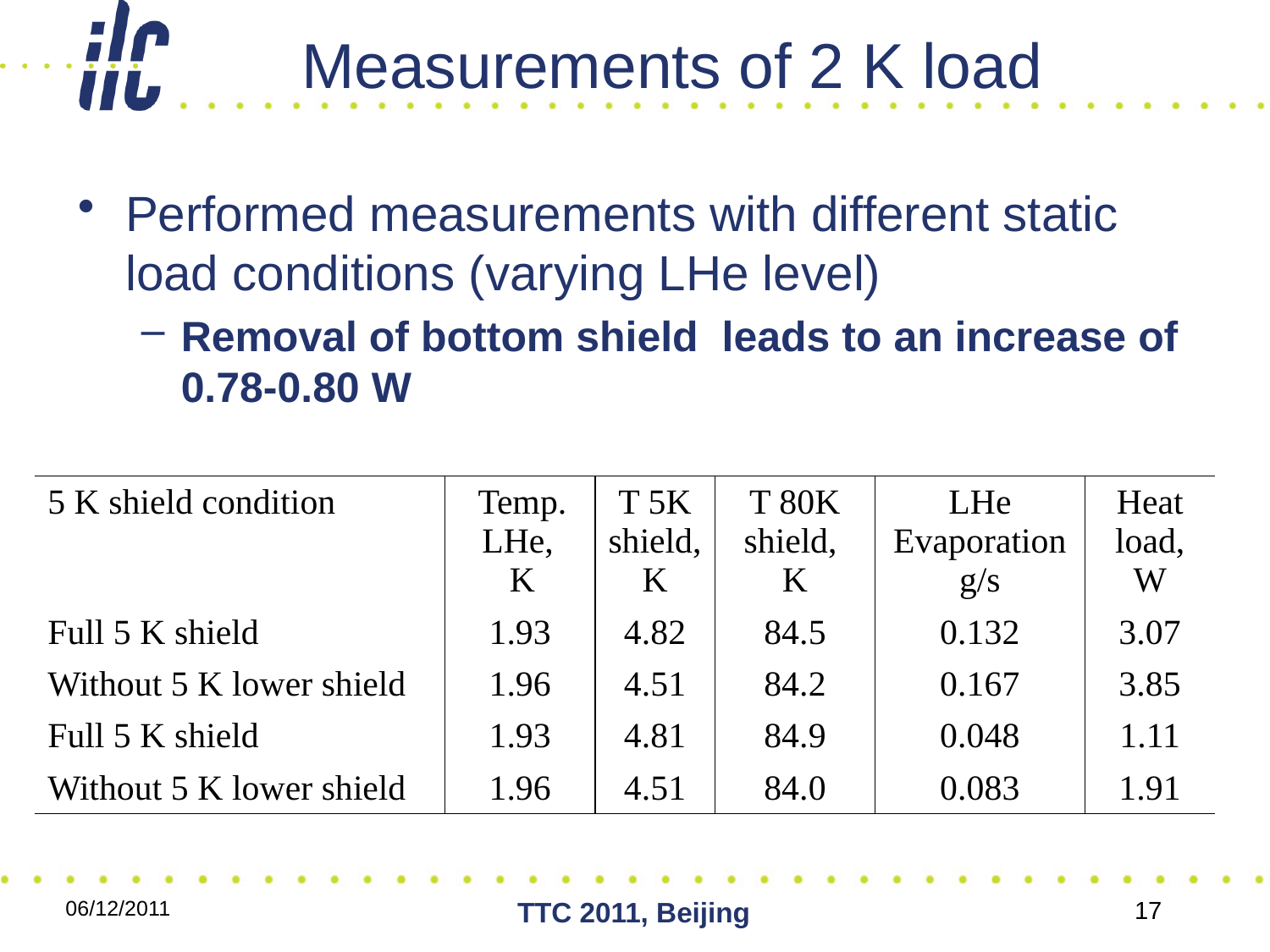

# Measurements of 2 K load
Performed measurements with different static load conditions (varying LHe level)
Removal of bottom shield  leads to an increase of 0.78-0.80 W
| 5 K shield condition | Temp. LHe, K | T 5K shield, K | T 80K shield, K | LHe Evaporation g/s | Heat load, W |
| --- | --- | --- | --- | --- | --- |
| Full 5 K shield | 1.93 | 4.82 | 84.5 | 0.132 | 3.07 |
| Without 5 K lower shield | 1.96 | 4.51 | 84.2 | 0.167 | 3.85 |
| Full 5 K shield | 1.93 | 4.81 | 84.9 | 0.048 | 1.11 |
| Without 5 K lower shield | 1.96 | 4.51 | 84.0 | 0.083 | 1.91 |
06/12/2011
TTC 2011, Beijing
17